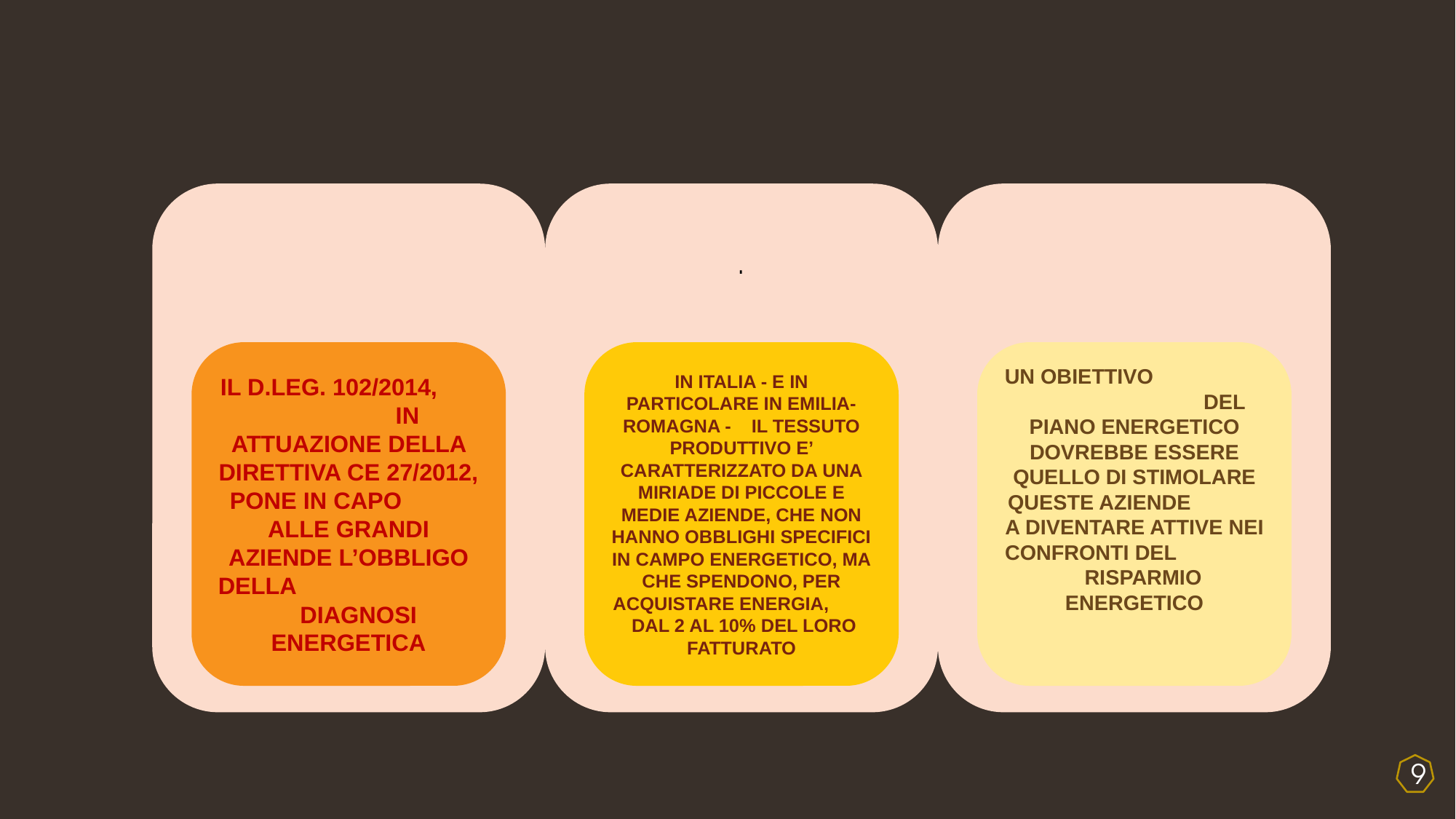

IL D.LEG. 102/2014,                         IN ATTUAZIONE DELLA DIRETTIVA CE 27/2012, PONE IN CAPO           ALLE GRANDI AZIENDE L’OBBLIGO DELLA                                DIAGNOSI ENERGETICA
IN ITALIA - E IN PARTICOLARE IN EMILIA-ROMAGNA -    IL TESSUTO PRODUTTIVO E’ CARATTERIZZATO DA UNA MIRIADE DI PICCOLE E MEDIE AZIENDE, CHE NON HANNO OBBLIGHI SPECIFICI IN CAMPO ENERGETICO, MA CHE SPENDONO, PER ACQUISTARE ENERGIA,          DAL 2 AL 10% DEL LORO FATTURATO
UN OBIETTIVO                                                   DEL PIANO ENERGETICO DOVREBBE ESSERE QUELLO DI STIMOLARE QUESTE AZIENDE             A DIVENTARE ATTIVE NEI CONFRONTI DEL                   RISPARMIO ENERGETICO
.

9